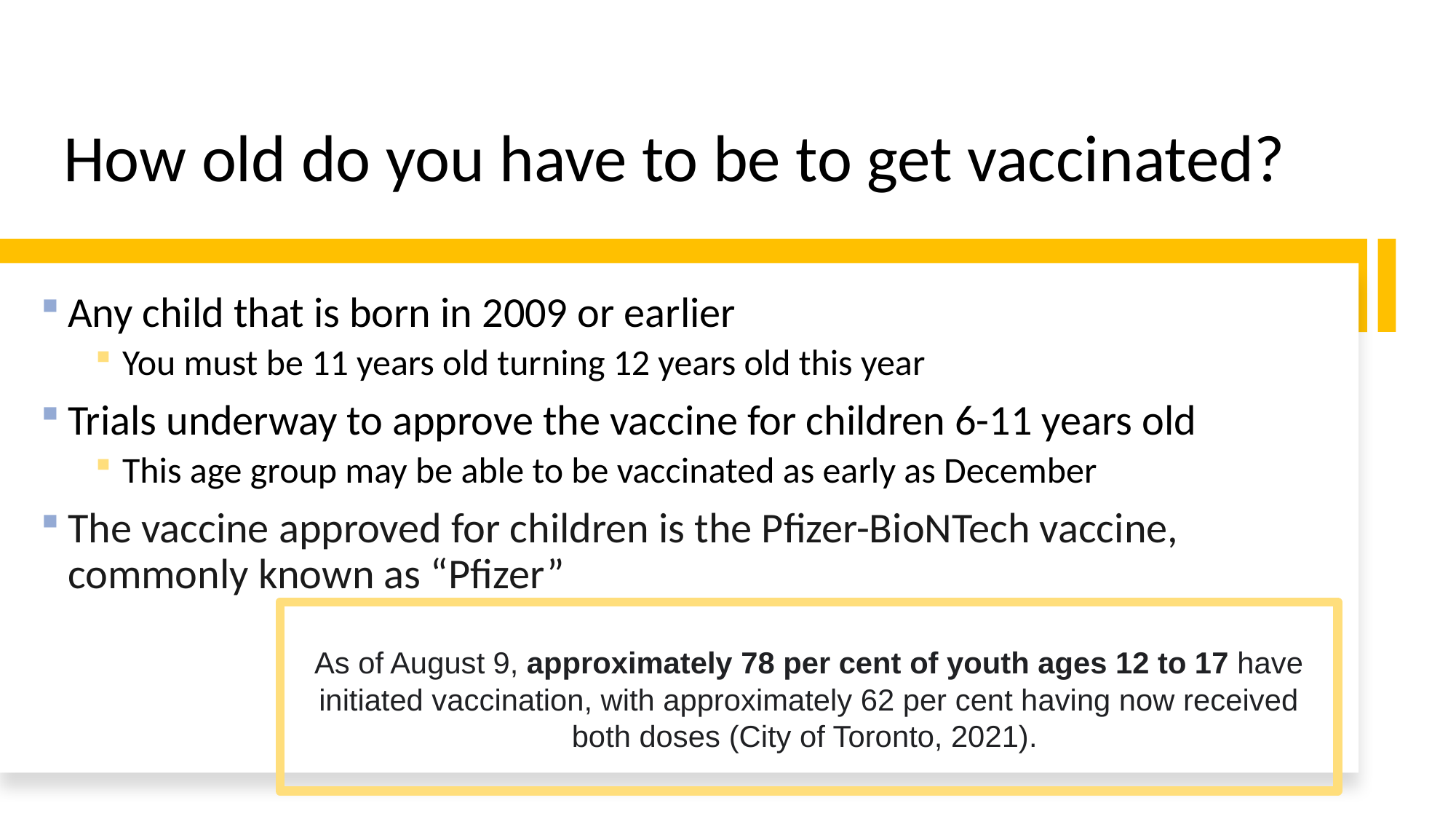

# How old do you have to be to get vaccinated?

Any child that is born in 2009 or earlier
You must be 11 years old turning 12 years old this year
Trials underway to approve the vaccine for children 6-11 years old
This age group may be able to be vaccinated as early as December
The vaccine approved for children is the Pfizer-BioNTech vaccine, commonly known as “Pfizer”

As of August 9, approximately 78 per cent of youth ages 12 to 17 have initiated vaccination, with approximately 62 per cent having now received both doses (City of Toronto, 2021).